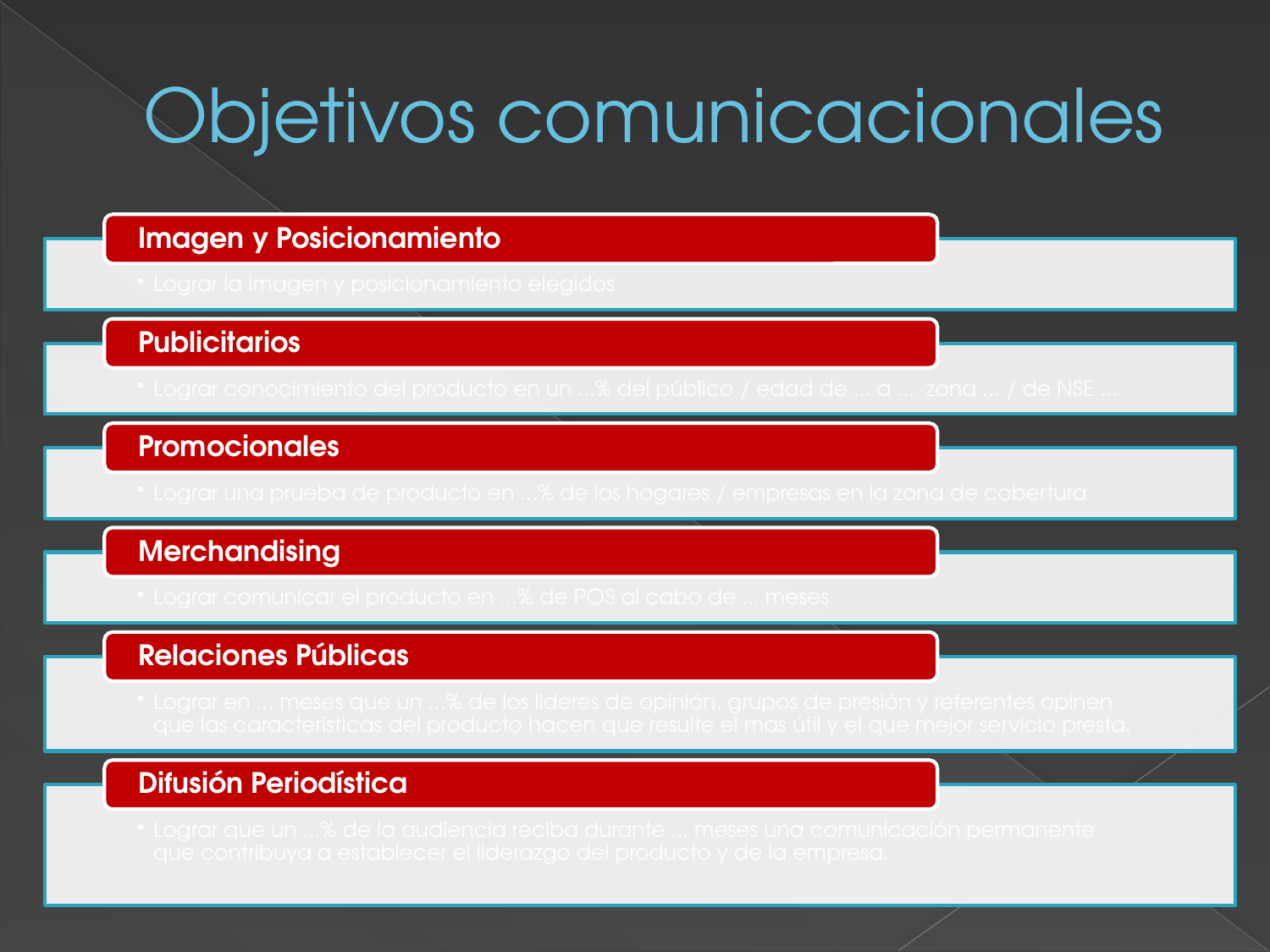

# Objetivos comunicacionales
Lograr la imagen y posicionamiento elegidos
Imagen y Posicionamiento
Lograr conocimiento del producto en un …% del público / edad de … a …  zona ... / de NSE …
Publicitarios
Lograr una prueba de producto en …% de los hogares / empresas en la zona de cobertura
Promocionales
Lograr comunicar el producto en …% de POS al cabo de … meses
Merchandising
Lograr en … meses que un …% de los lideres de opinión, grupos de presión y referentes opinen que las características del producto hacen que resulte el mas útil y el que mejor servicio presta.
Relaciones Públicas
Lograr que un …% de la audiencia reciba durante … meses una comunicación permanente que contribuya a establecer el liderazgo del producto y de la empresa.

Difusión Periodística